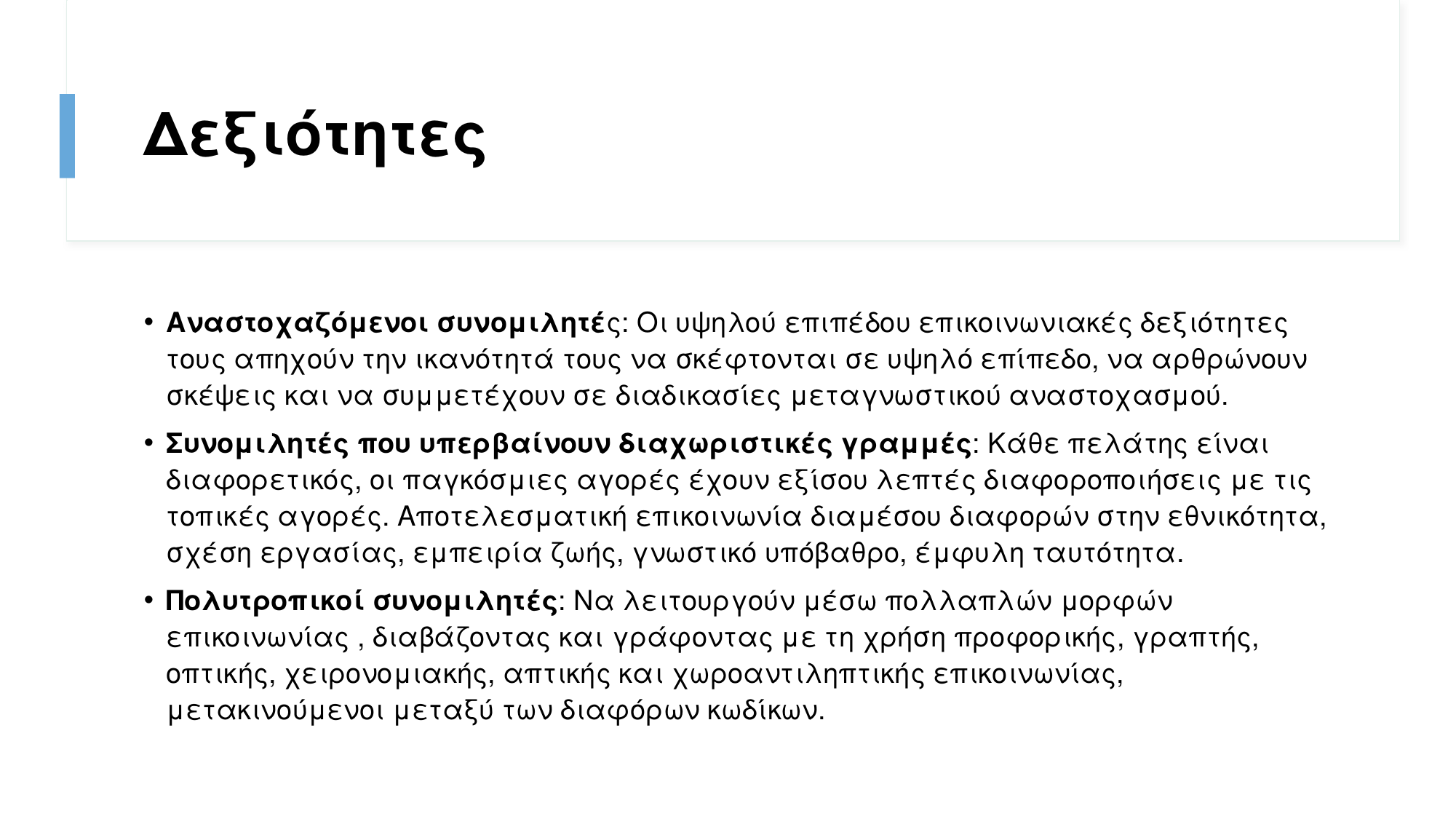

# Δεξιότητες
Αναστοχαζόμενοι συνομιλητές: Οι υψηλού επιπέδου επικοινωνιακές δεξιότητες τους απηχούν την ικανότητά τους να σκέφτονται σε υψηλό επίπεδο, να αρθρώνουν σκέψεις και να συμμετέχουν σε διαδικασίες μεταγνωστικού αναστοχασμού.
Συνομιλητές που υπερβαίνουν διαχωριστικές γραμμές: Κάθε πελάτης είναι διαφορετικός, οι παγκόσμιες αγορές έχουν εξίσου λεπτές διαφοροποιήσεις με τις τοπικές αγορές. Αποτελεσματική επικοινωνία διαμέσου διαφορών στην εθνικότητα, σχέση εργασίας, εμπειρία ζωής, γνωστικό υπόβαθρο, έμφυλη ταυτότητα.
Πολυτροπικοί συνομιλητές: Να λειτουργούν μέσω πολλαπλών μορφών επικοινωνίας , διαβάζοντας και γράφοντας με τη χρήση προφορικής, γραπτής, οπτικής, χειρονομιακής, απτικής και χωροαντιληπτικής επικοινωνίας, μετακινούμενοι μεταξύ των διαφόρων κωδίκων.